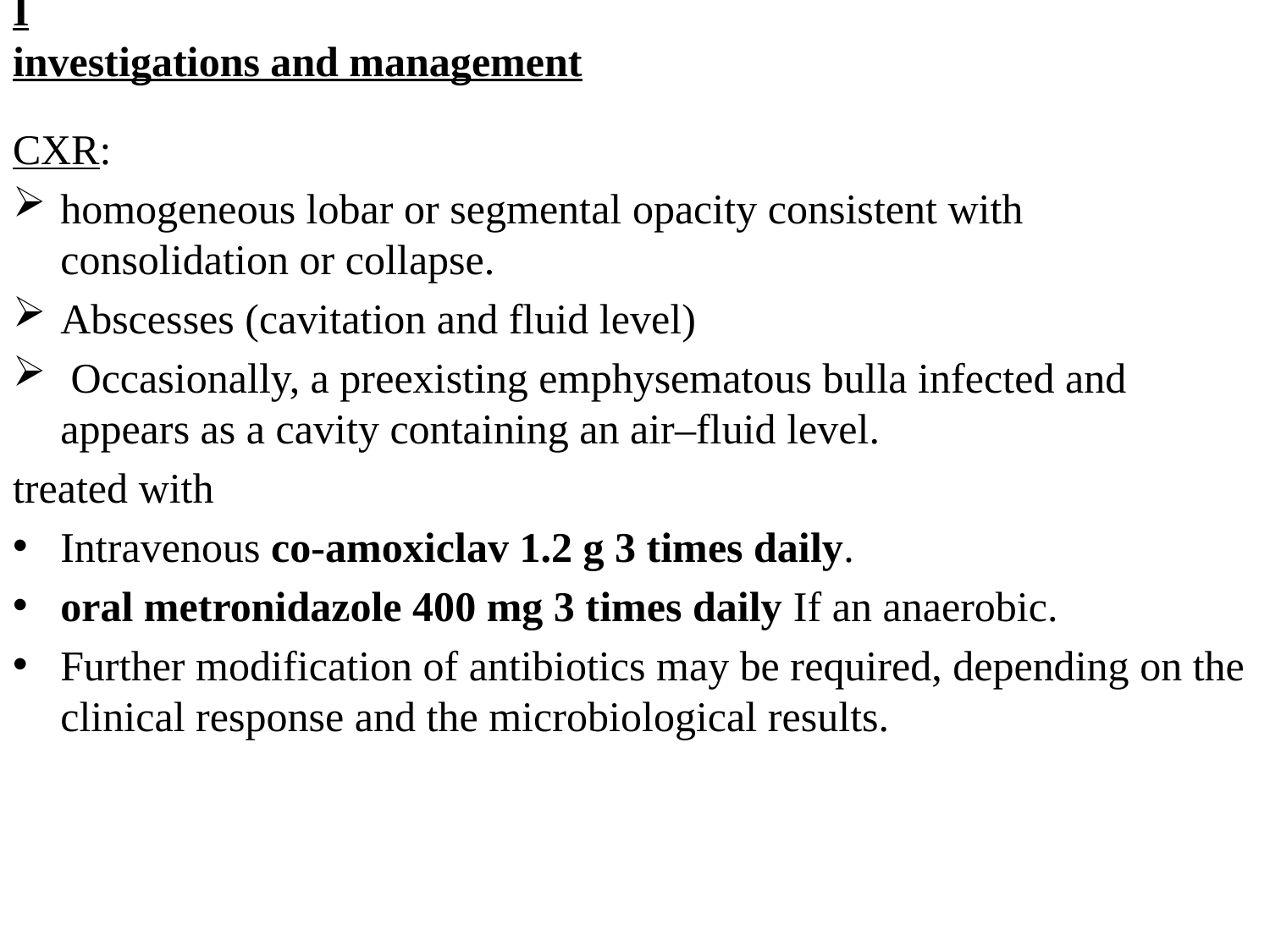

# I investigations and management
CXR:
homogeneous lobar or segmental opacity consistent with consolidation or collapse.
Abscesses (cavitation and fluid level)
 Occasionally, a preexisting emphysematous bulla infected and appears as a cavity containing an air–fluid level.
treated with
Intravenous co-amoxiclav 1.2 g 3 times daily.
oral metronidazole 400 mg 3 times daily If an anaerobic.
Further modification of antibiotics may be required, depending on the clinical response and the microbiological results.